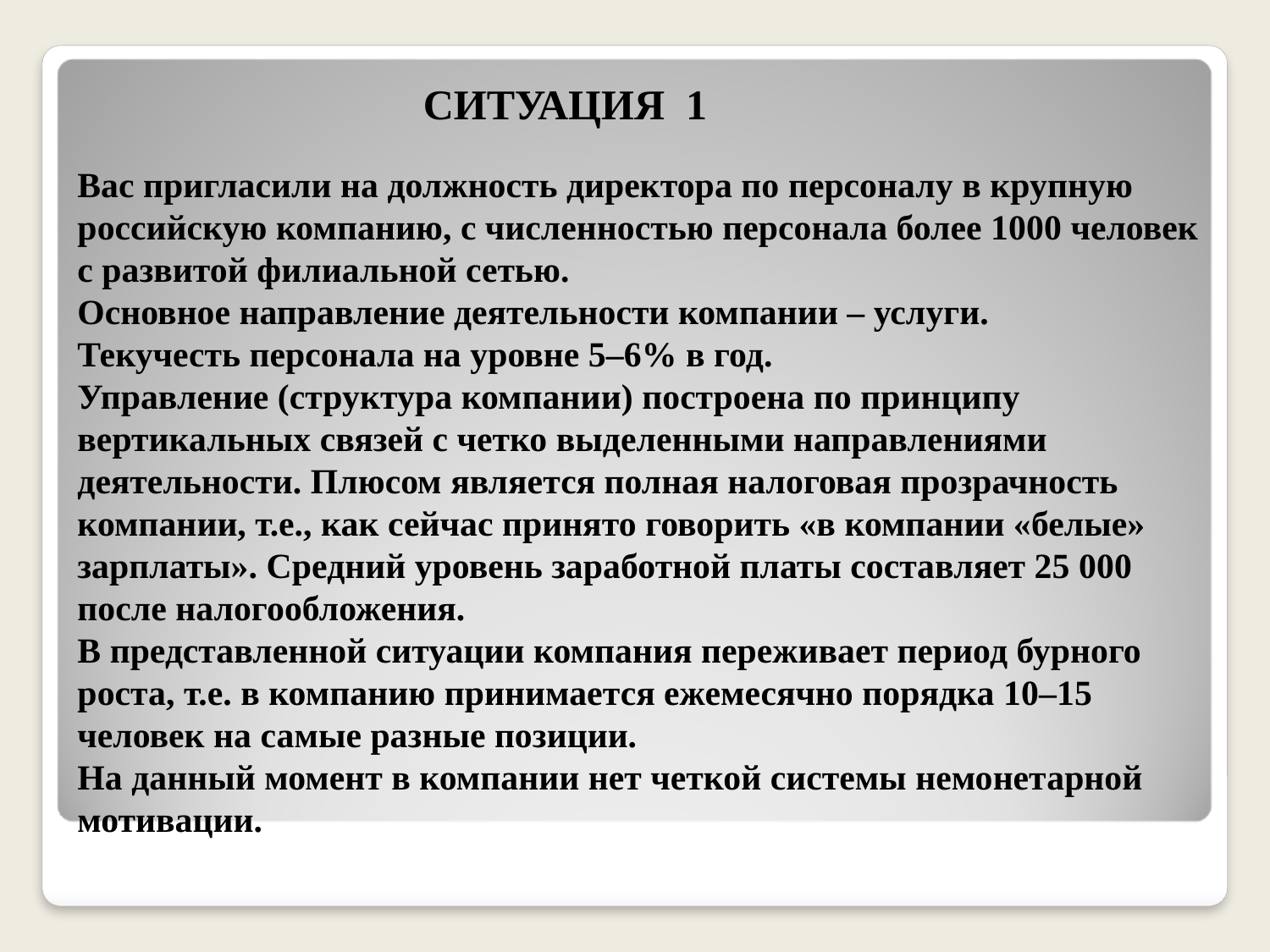

СИТУАЦИЯ  1
Вас пригласили на должность директора по персоналу в крупную российскую компанию, с численностью персонала более 1000 человек с развитой филиальной сетью.
Основное направление деятельности компании – услуги.
Текучесть персонала на уровне 5–6% в год.
Управление (структура компании) построена по принципу вертикальных связей с четко выделенными направлениями деятельности. Плюсом является полная налоговая прозрачность компании, т.е., как сейчас принято говорить «в компании «белые» зарплаты». Средний уровень заработной платы составляет 25 000  после налогообложения.
В представленной ситуации компания переживает период бурного роста, т.е. в компанию принимается ежемесячно порядка 10–15 человек на самые разные позиции.
На данный момент в компании нет четкой системы немонетарной мотивации.